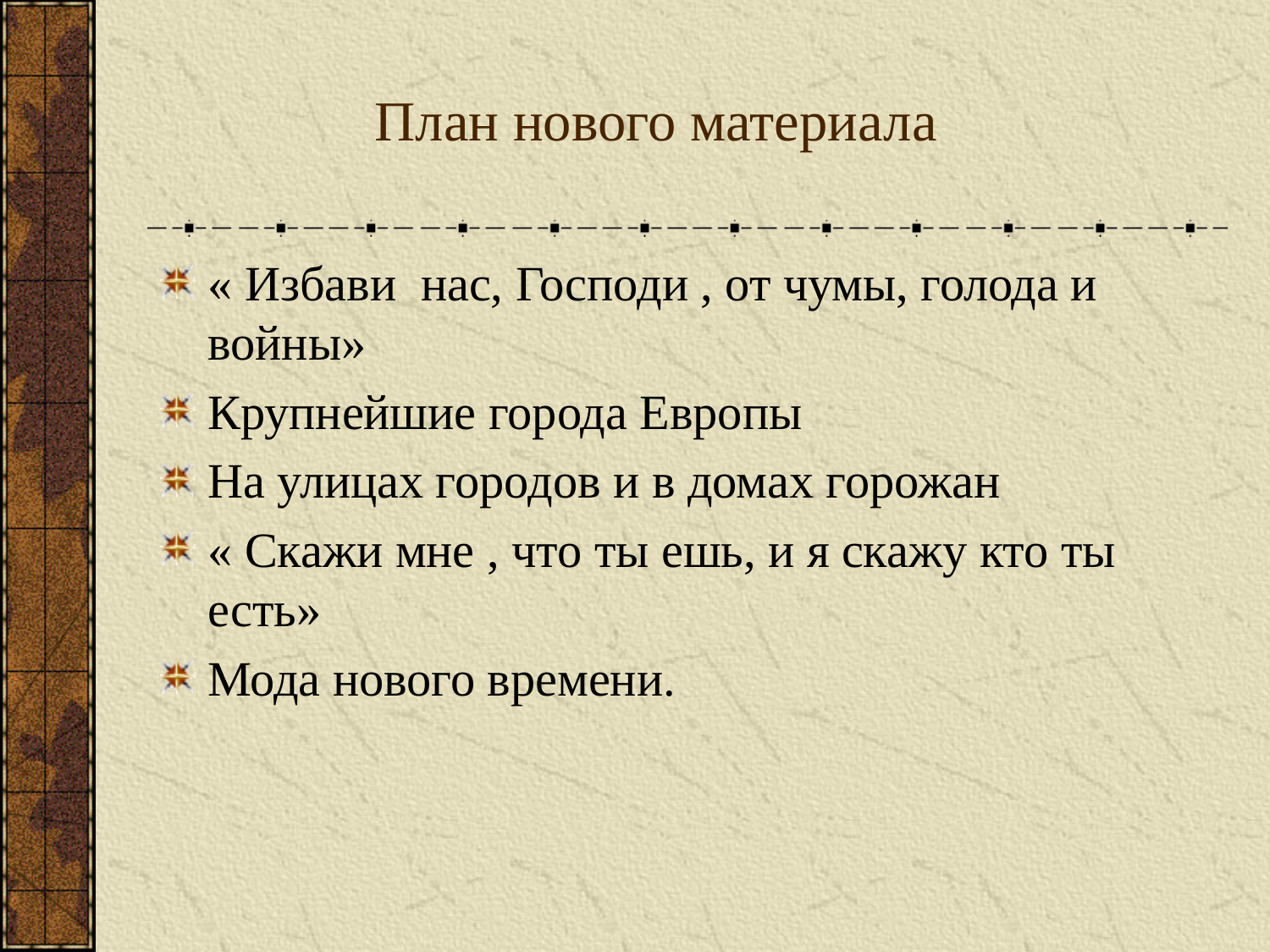

# План нового материала
« Избави  нас, Господи , от чумы, голода и войны»
Крупнейшие города Европы
На улицах городов и в домах горожан
« Скажи мне , что ты ешь, и я скажу кто ты есть»
Мода нового времени.